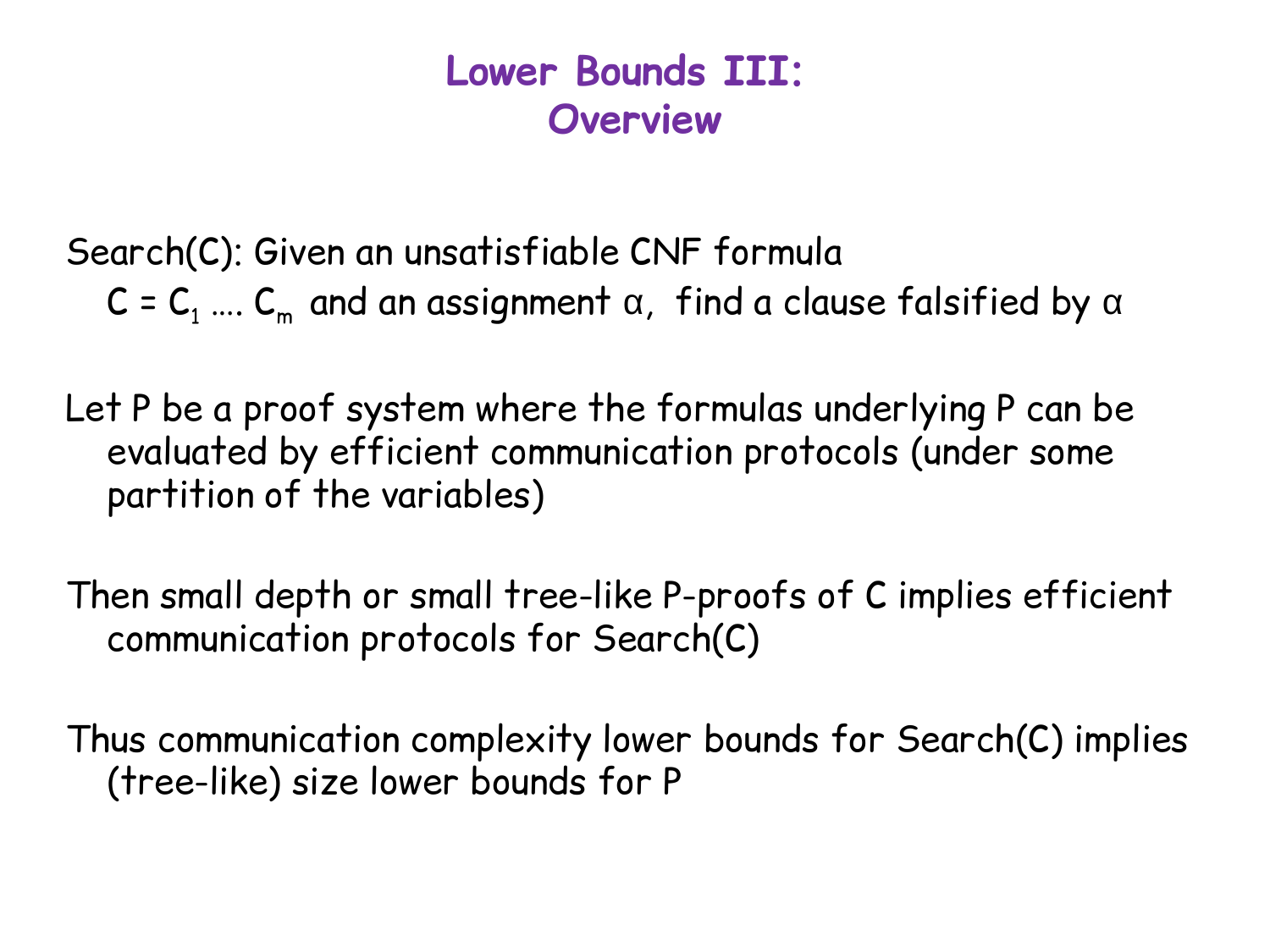

# Lower Bounds III: Overview
Search(C): Given an unsatisfiable CNF formula
	C = C1 …. Cm  and an assignment α,  find a clause falsified by α

Let P be a proof system where the formulas underlying P can be evaluated by efficient communication protocols (under some partition of the variables)

Then small depth or small tree-like P-proofs of C implies efficient communication protocols for Search(C)

Thus communication complexity lower bounds for Search(C) implies (tree-like) size lower bounds for P